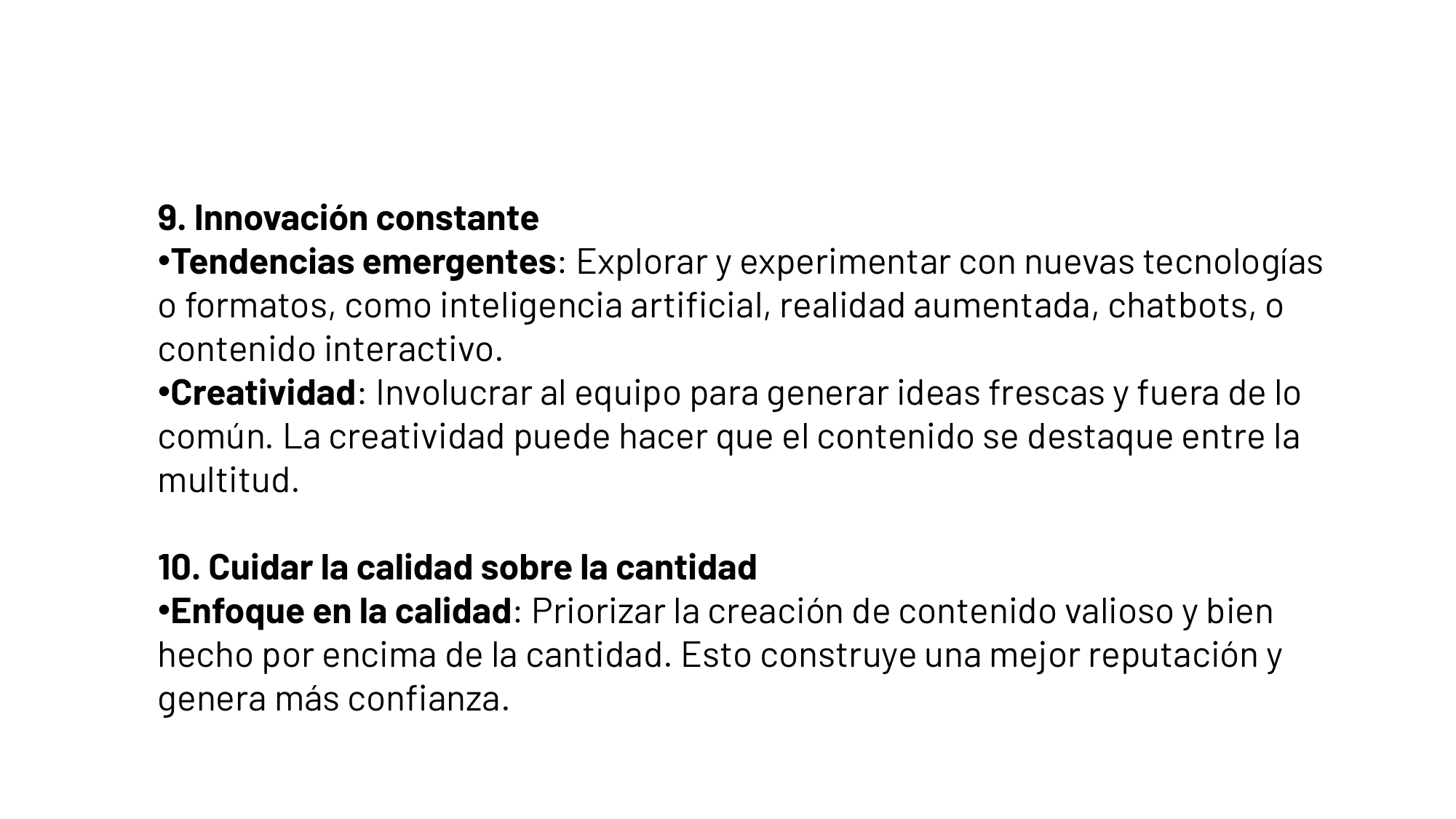

9. Innovación constante
Tendencias emergentes: Explorar y experimentar con nuevas tecnologías o formatos, como inteligencia artificial, realidad aumentada, chatbots, o contenido interactivo.
Creatividad: Involucrar al equipo para generar ideas frescas y fuera de lo común. La creatividad puede hacer que el contenido se destaque entre la multitud.

10. Cuidar la calidad sobre la cantidad
Enfoque en la calidad: Priorizar la creación de contenido valioso y bien hecho por encima de la cantidad. Esto construye una mejor reputación y genera más confianza.